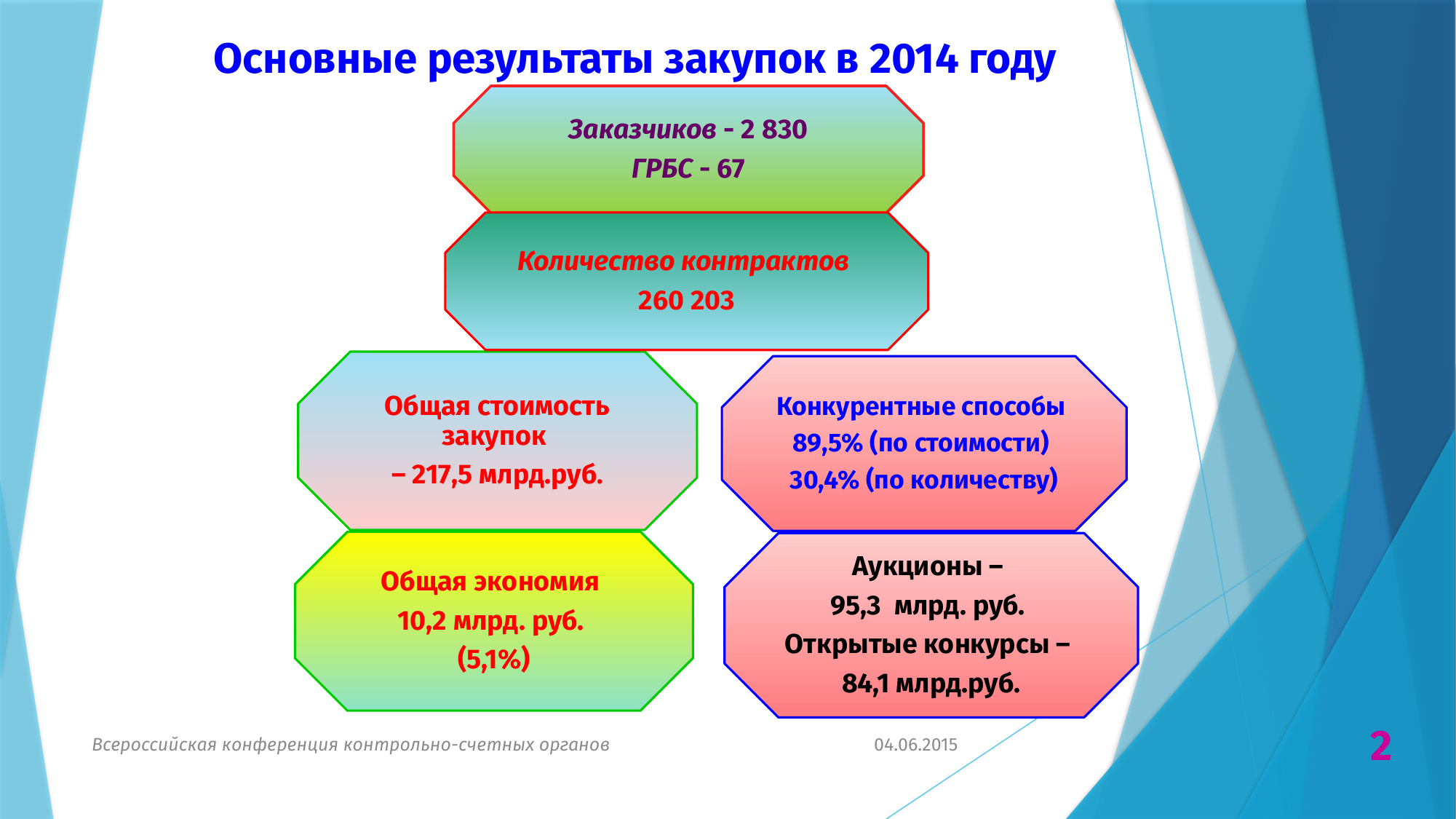

# Основные результаты закупок в 2014 году
Заказчиков - 2 830
ГРБС - 67
Аукционы –
95,3  млрд. руб.
Открытые конкурсы –
84,1 млрд.руб.
Общая стоимость закупок
– 217,5 млрд.руб.
Количество контрактов
260 203
Конкурентные способы
89,5% (по стоимости)
30,4% (по количеству)
Общая экономия
10,2 млрд. руб.
(5,1%)
Всероссийская конференция контрольно-счетных органов
04.06.2015
2